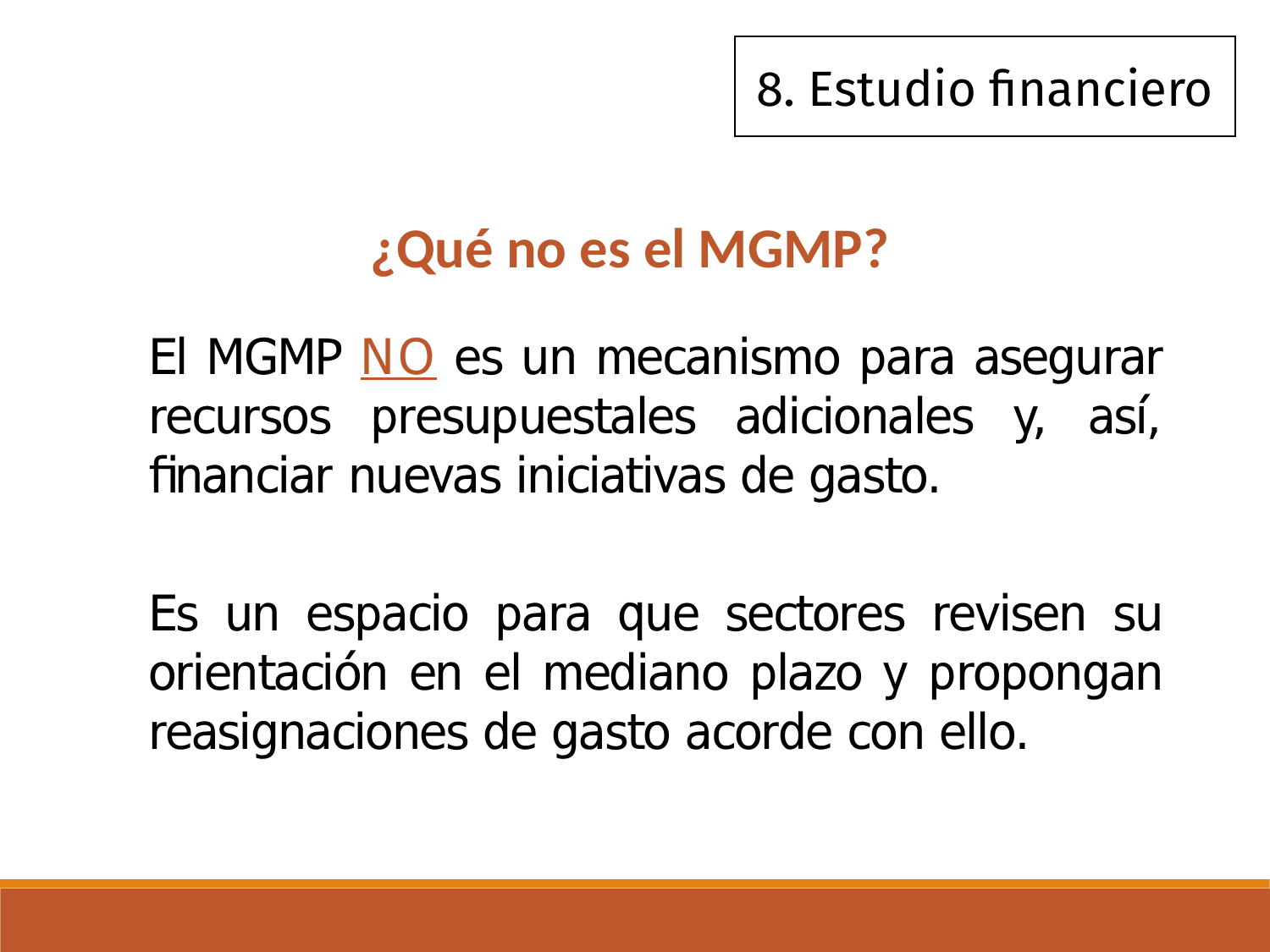

8. Estudio financiero
¿Qué no es el MGMP?

El MGMP NO es un mecanismo para asegurar recursos presupuestales adicionales y, así, financiar nuevas iniciativas de gasto.

Es un espacio para que sectores revisen su orientación en el mediano plazo y propongan reasignaciones de gasto acorde con ello.